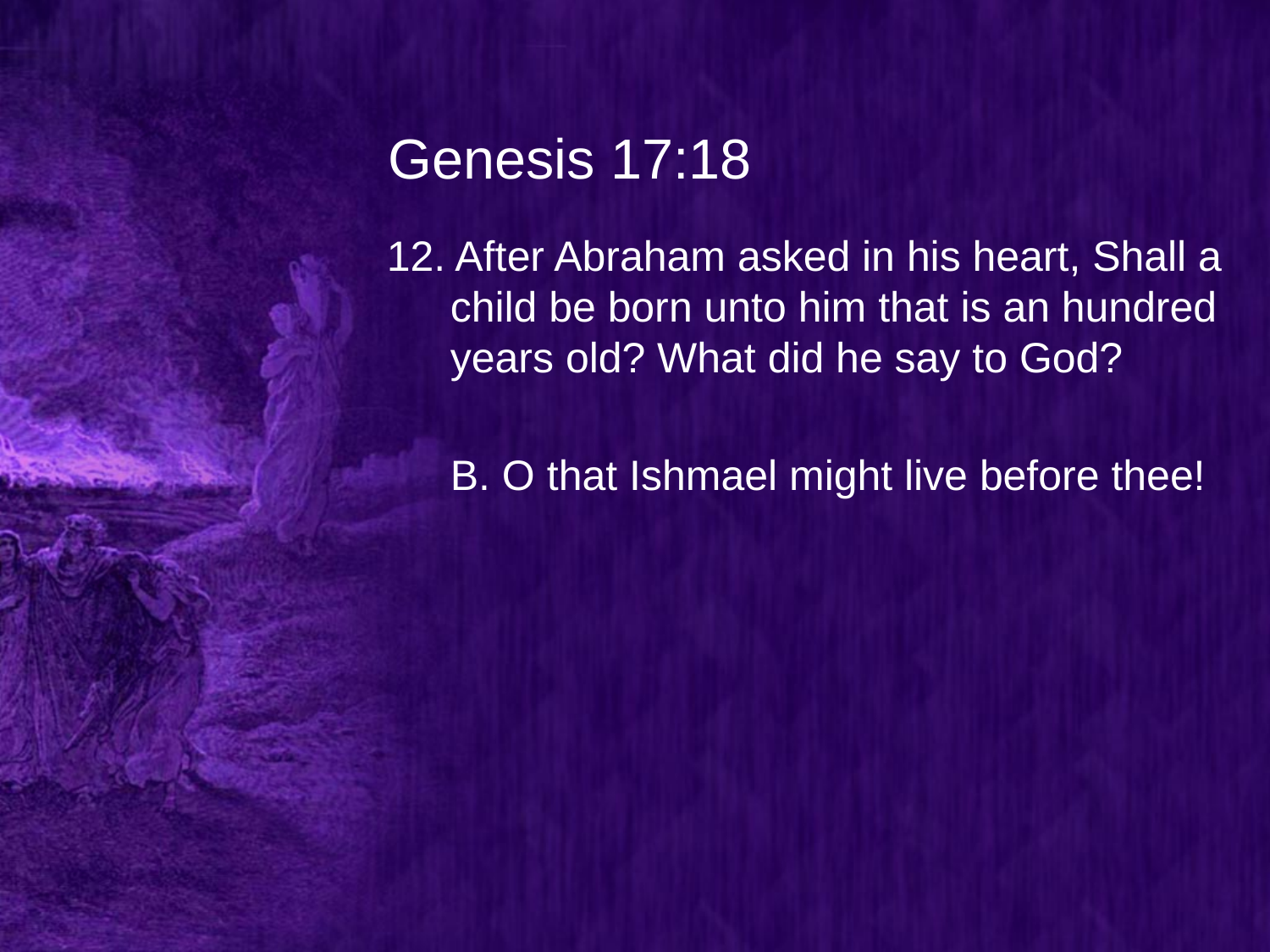

# Genesis 17:18
12. After Abraham asked in his heart, Shall a child be born unto him that is an hundred years old? What did he say to God?

	B. O that Ishmael might live before thee!